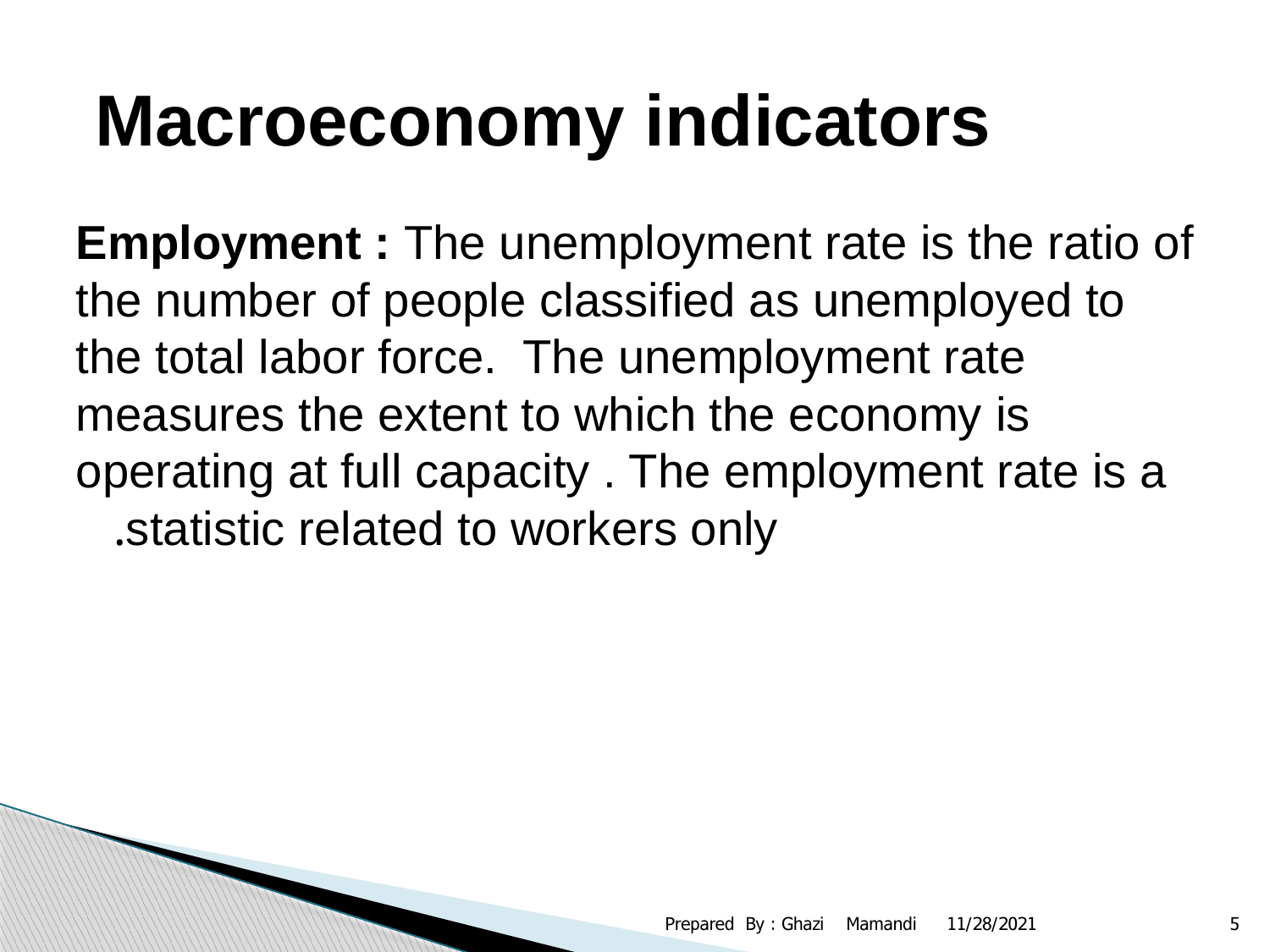

# Macroeconomy indicators
Employment : The unemployment rate is the ratio of the number of people classified as unemployed to the total labor force.  The unemployment rate measures the extent to which the economy is operating at full capacity . The employment rate is a statistic related to workers only.
Prepared  By : Ghazi    Mamandi
11/28/2021
5